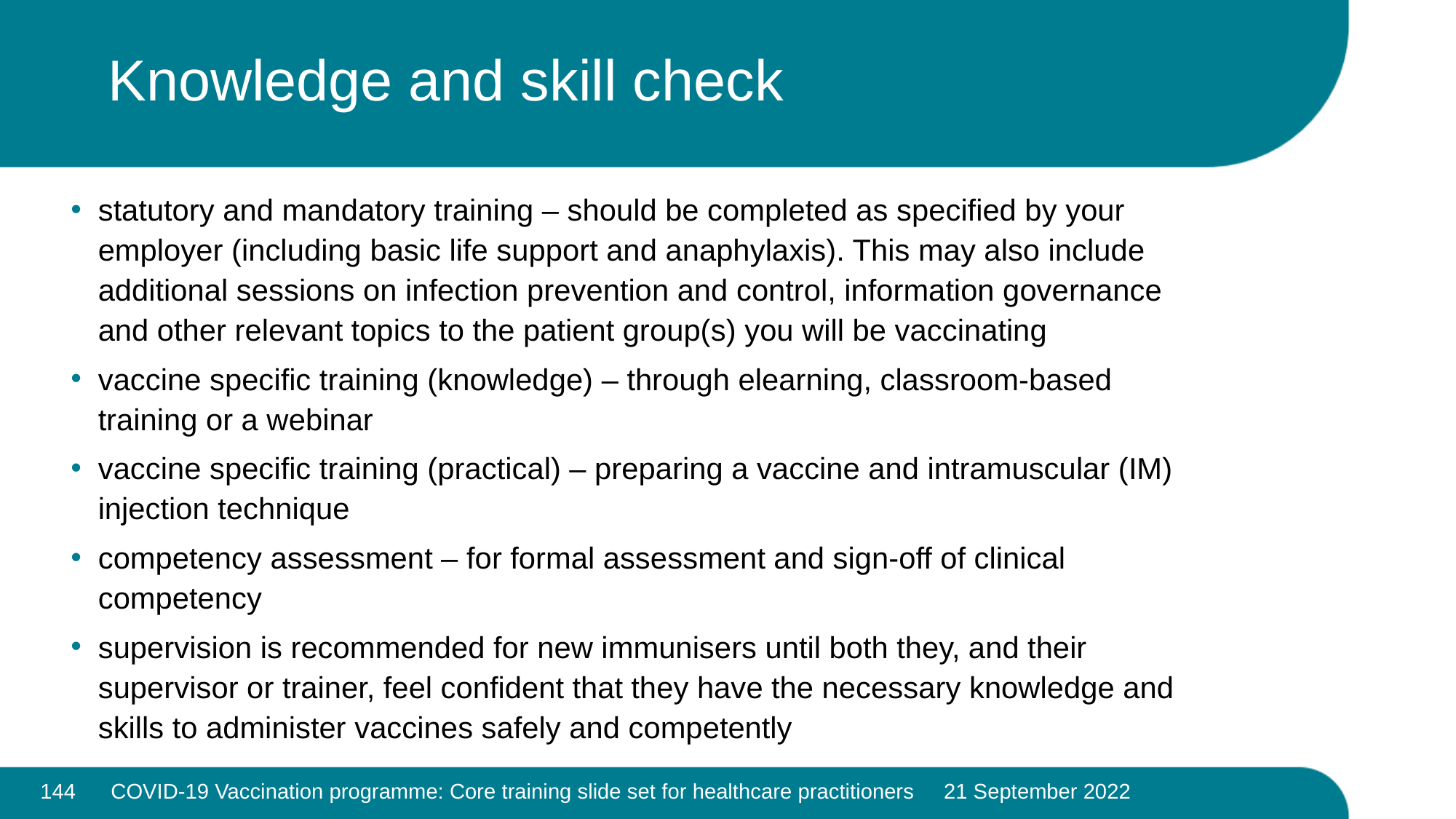

# Knowledge and skill check
statutory and mandatory training – should be completed as specified by your employer (including basic life support and anaphylaxis). This may also include additional sessions on infection prevention and control, information governance and other relevant topics to the patient group(s) you will be vaccinating
vaccine specific training (knowledge) – through elearning, classroom-based training or a webinar
vaccine specific training (practical) – preparing a vaccine and intramuscular (IM) injection technique
competency assessment – for formal assessment and sign-off of clinical competency
supervision is recommended for new immunisers until both they, and their supervisor or trainer, feel confident that they have the necessary knowledge and skills to administer vaccines safely and competently
144
COVID-19 Vaccination programme: Core training slide set for healthcare practitioners     21 September 2022